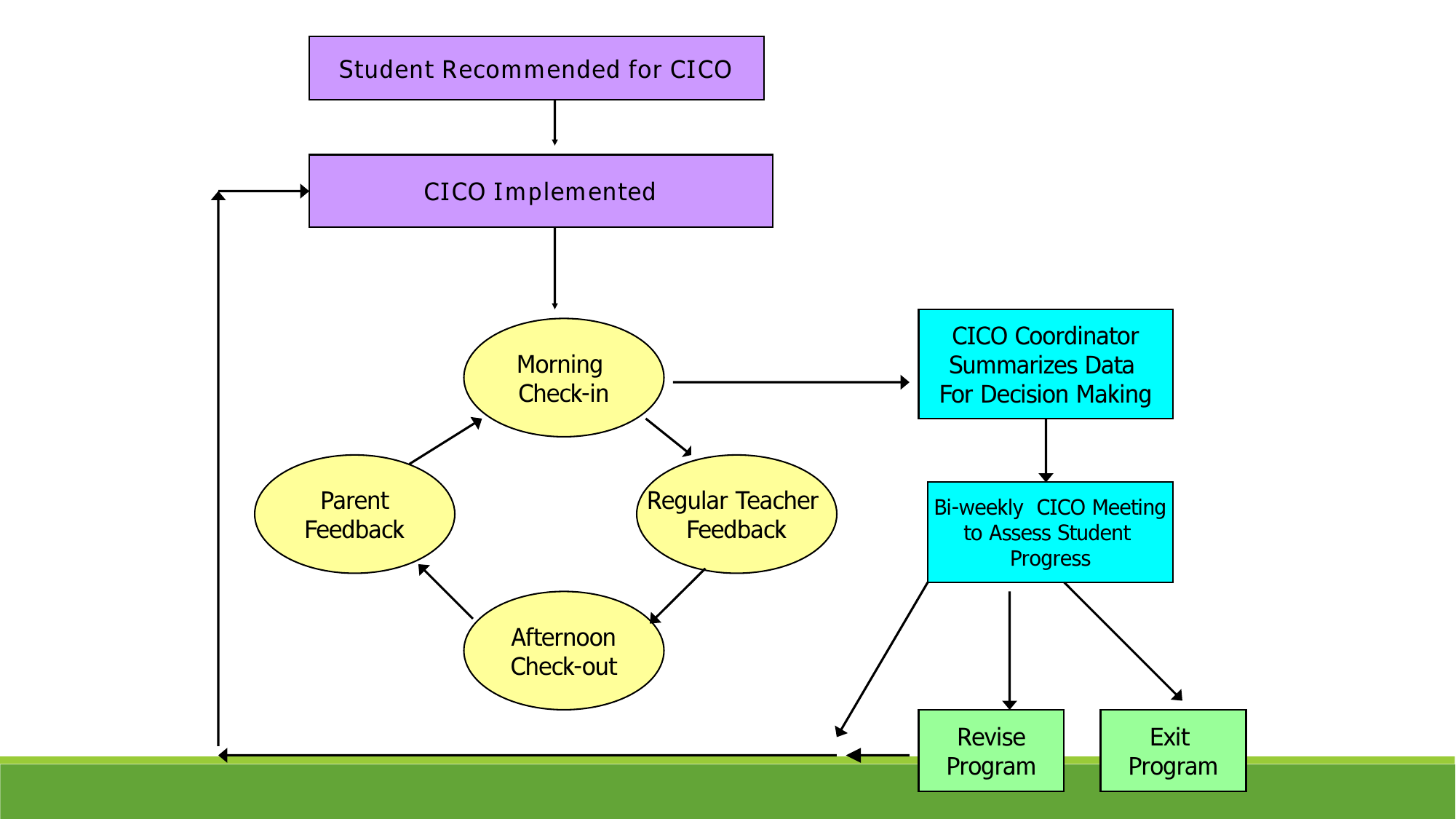

Student Recommended for CICO

CICO Implemented

CICO Coordinator
Summarizes Data
For Decision Making
Morning
Check-in

Parent
Feedback
Regular Teacher
Feedback
Bi-weekly  CICO Meeting
to Assess Student
Progress

Afternoon
Check-out

Revise
Program
Exit
Program